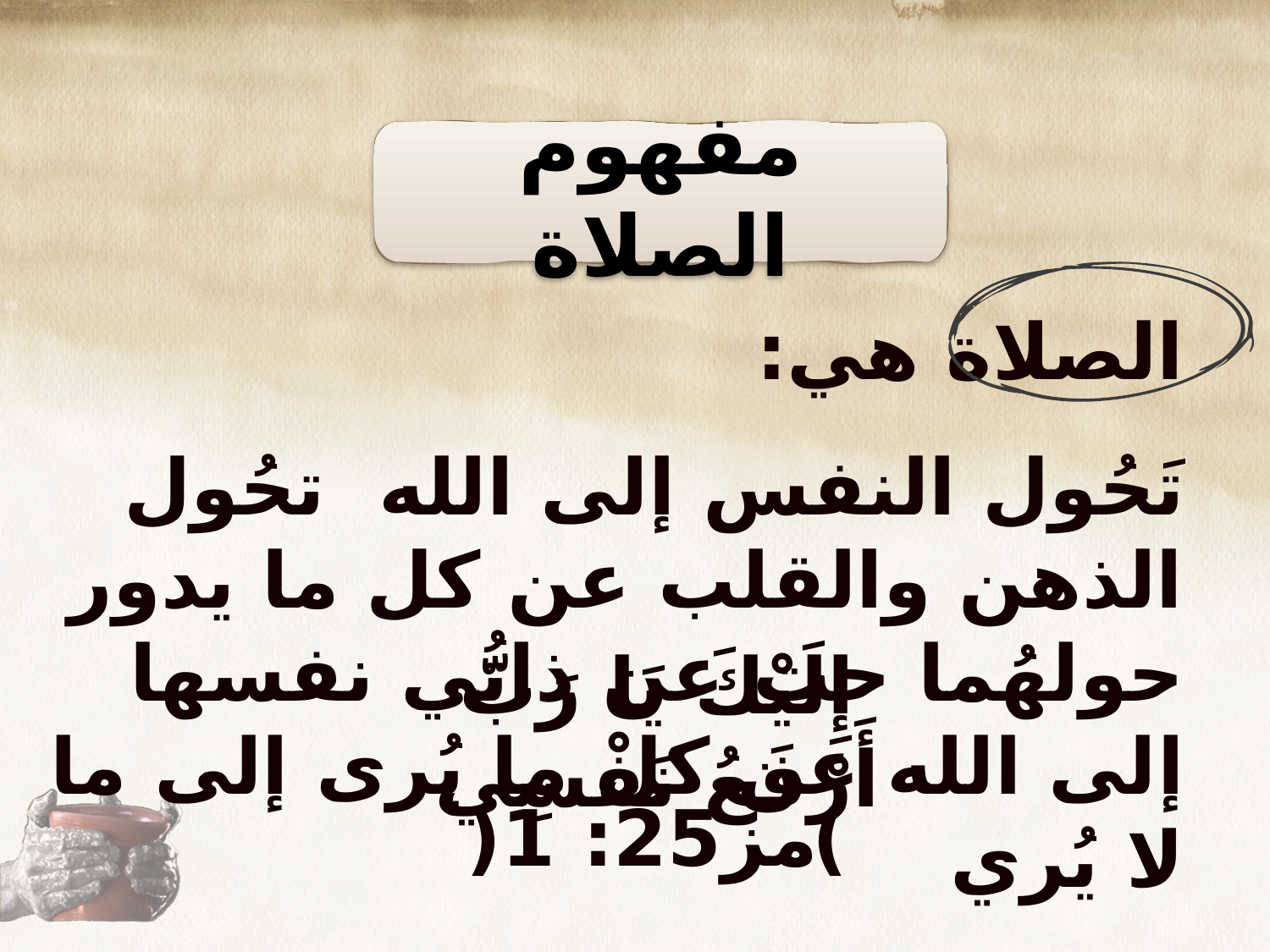

مفهوم الصلاة

الصلاة هي:

تَحُول النفس إلى الله  تحُول الذهن والقلب عن كل ما يدور حولهُما حت عن ذاتي نفسها إلى الله عن كل ما يُرى إلى ما لا يُري
إِلَيْكَ يَا رَبُّ أَرْفَعُ نَفْسِي
)مز25: 1(